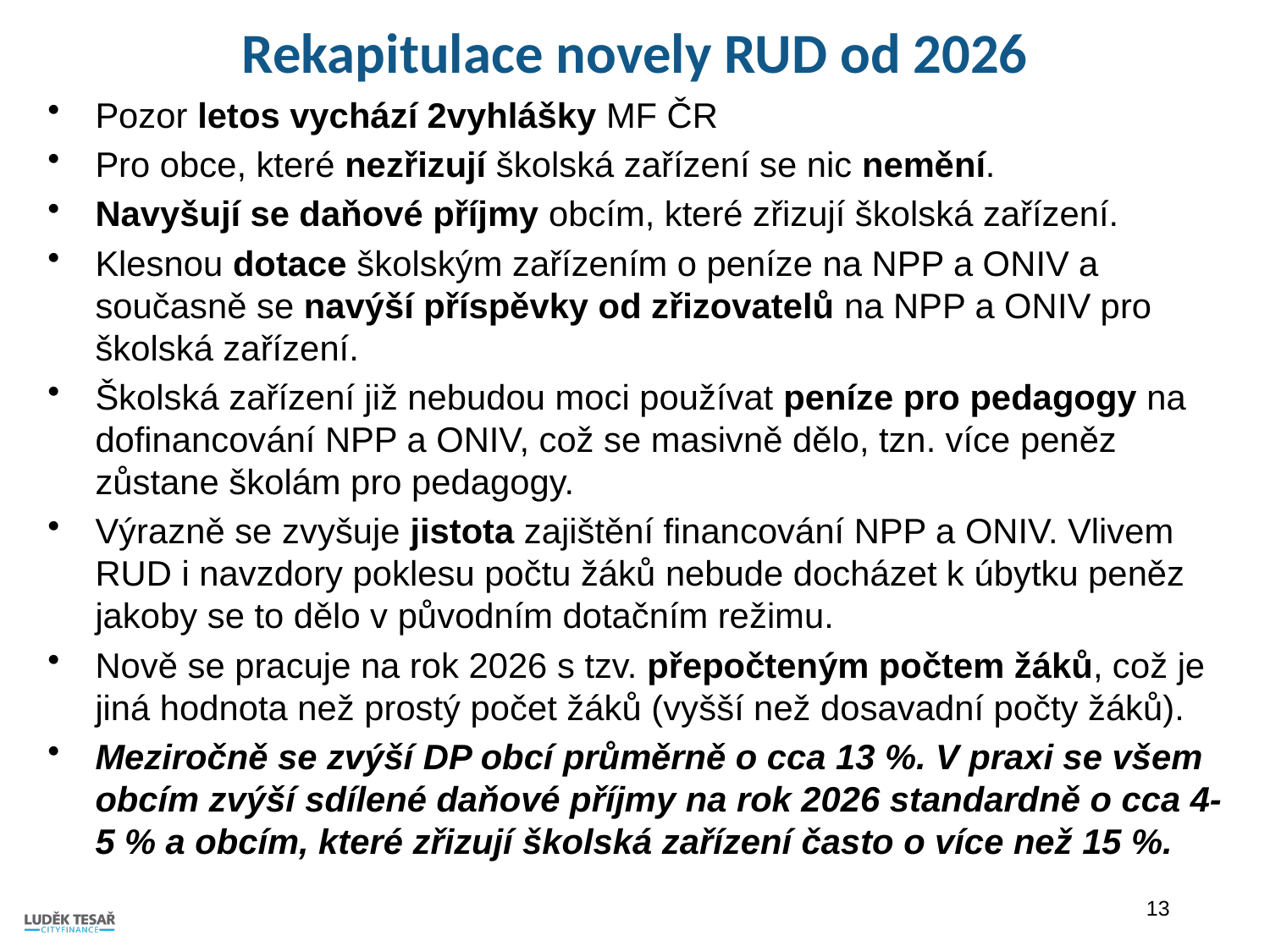

# Rekapitulace novely RUD od 2026
Pozor letos vychází 2vyhlášky MF ČR
Pro obce, které nezřizují školská zařízení se nic nemění.
Navyšují se daňové příjmy obcím, které zřizují školská zařízení.
Klesnou dotace školským zařízením o peníze na NPP a ONIV a současně se navýší příspěvky od zřizovatelů na NPP a ONIV pro školská zařízení.
Školská zařízení již nebudou moci používat peníze pro pedagogy na dofinancování NPP a ONIV, což se masivně dělo, tzn. více peněz zůstane školám pro pedagogy.
Výrazně se zvyšuje jistota zajištění financování NPP a ONIV. Vlivem RUD i navzdory poklesu počtu žáků nebude docházet k úbytku peněz jakoby se to dělo v původním dotačním režimu.
Nově se pracuje na rok 2026 s tzv. přepočteným počtem žáků, což je jiná hodnota než prostý počet žáků (vyšší než dosavadní počty žáků).
Meziročně se zvýší DP obcí průměrně o cca 13 %. V praxi se všem obcím zvýší sdílené daňové příjmy na rok 2026 standardně o cca 4-5 % a obcím, které zřizují školská zařízení často o více než 15 %.
13